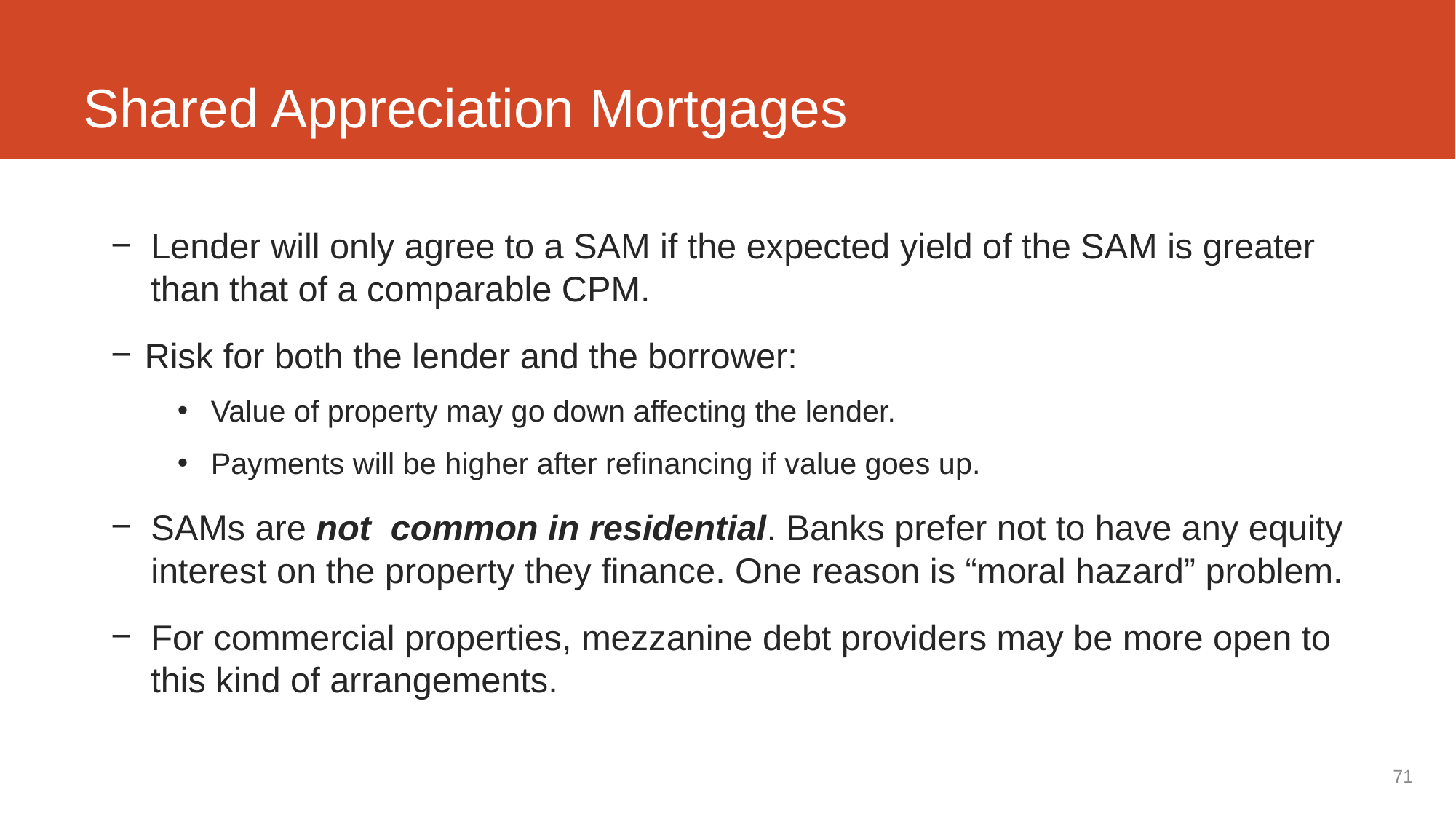

# Shared Appreciation Mortgages
Lender will only agree to a SAM if the expected yield of the SAM is greater than that of a comparable CPM.
Risk for both the lender and the borrower:
Value of property may go down affecting the lender.
Payments will be higher after refinancing if value goes up.
SAMs are not  common in residential. Banks prefer not to have any equity interest on the property they finance. One reason is “moral hazard” problem.
For commercial properties, mezzanine debt providers may be more open to this kind of arrangements.

71